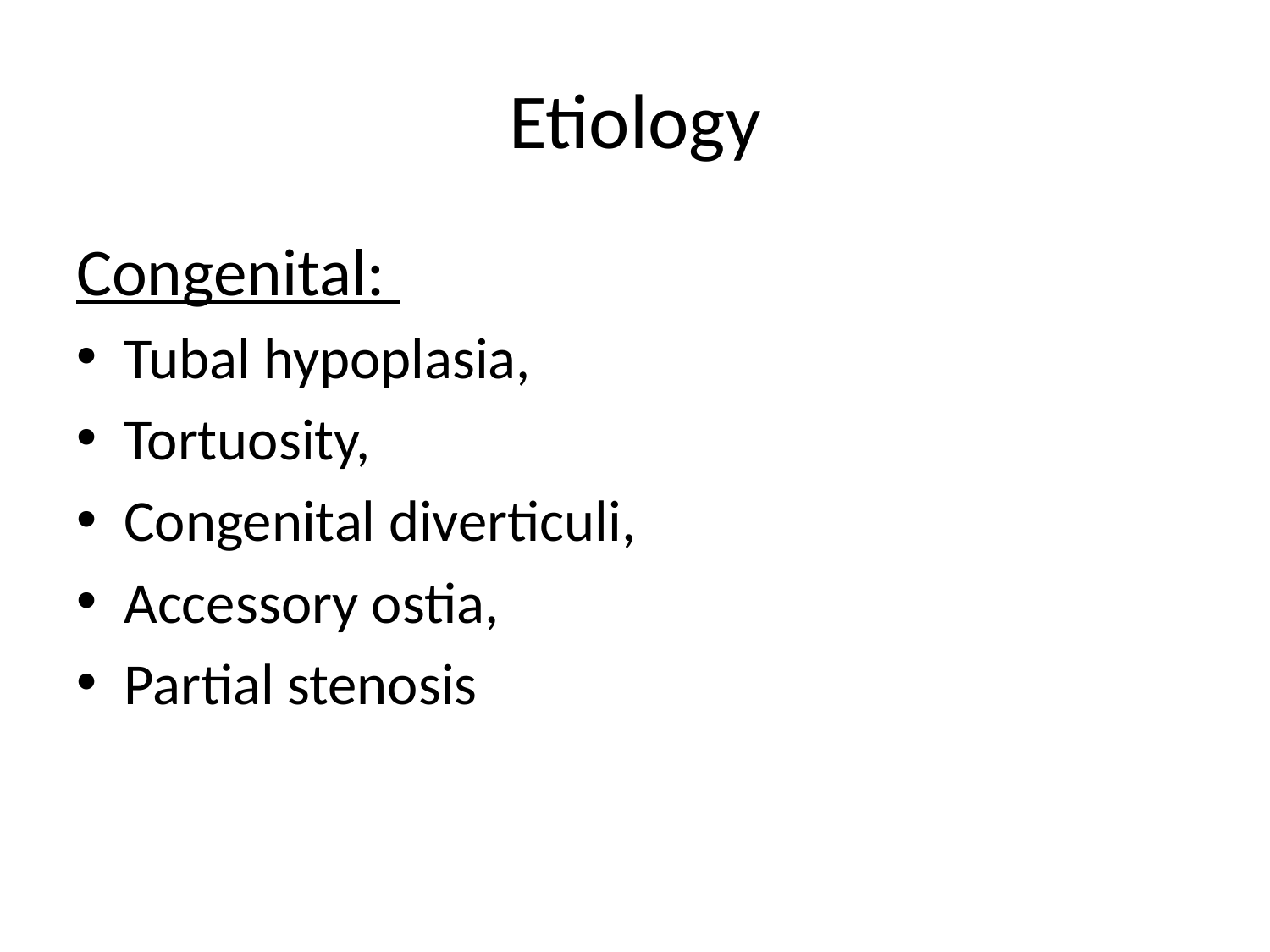

# Etiology
Congenital:
Tubal hypoplasia,
Tortuosity,
Congenital diverticuli,
Accessory ostia,
Partial stenosis